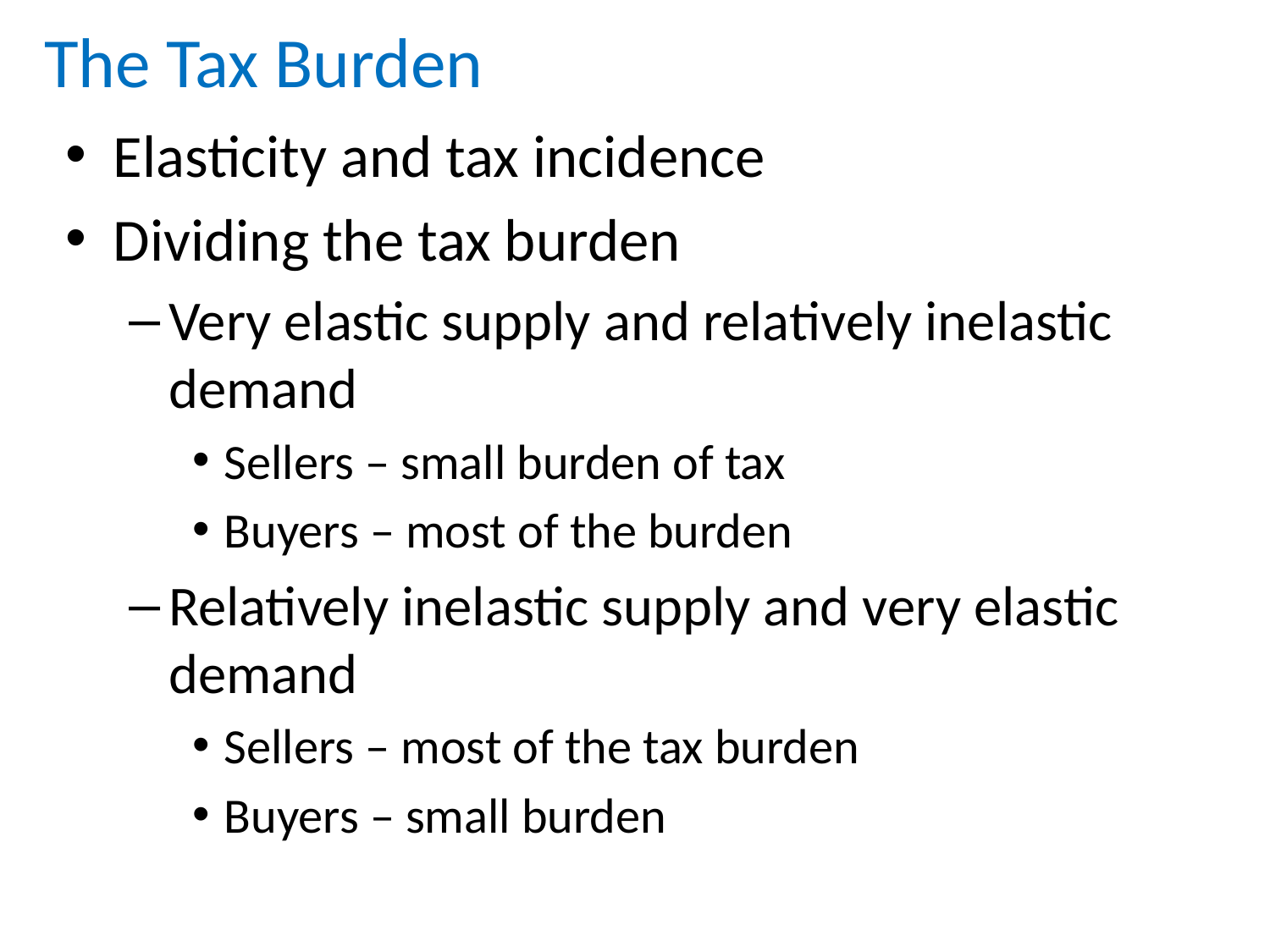

# The Tax Burden
Elasticity and tax incidence
Dividing the tax burden
Very elastic supply and relatively inelastic demand
Sellers – small burden of tax
Buyers – most of the burden
Relatively inelastic supply and very elastic demand
Sellers – most of the tax burden
Buyers – small burden